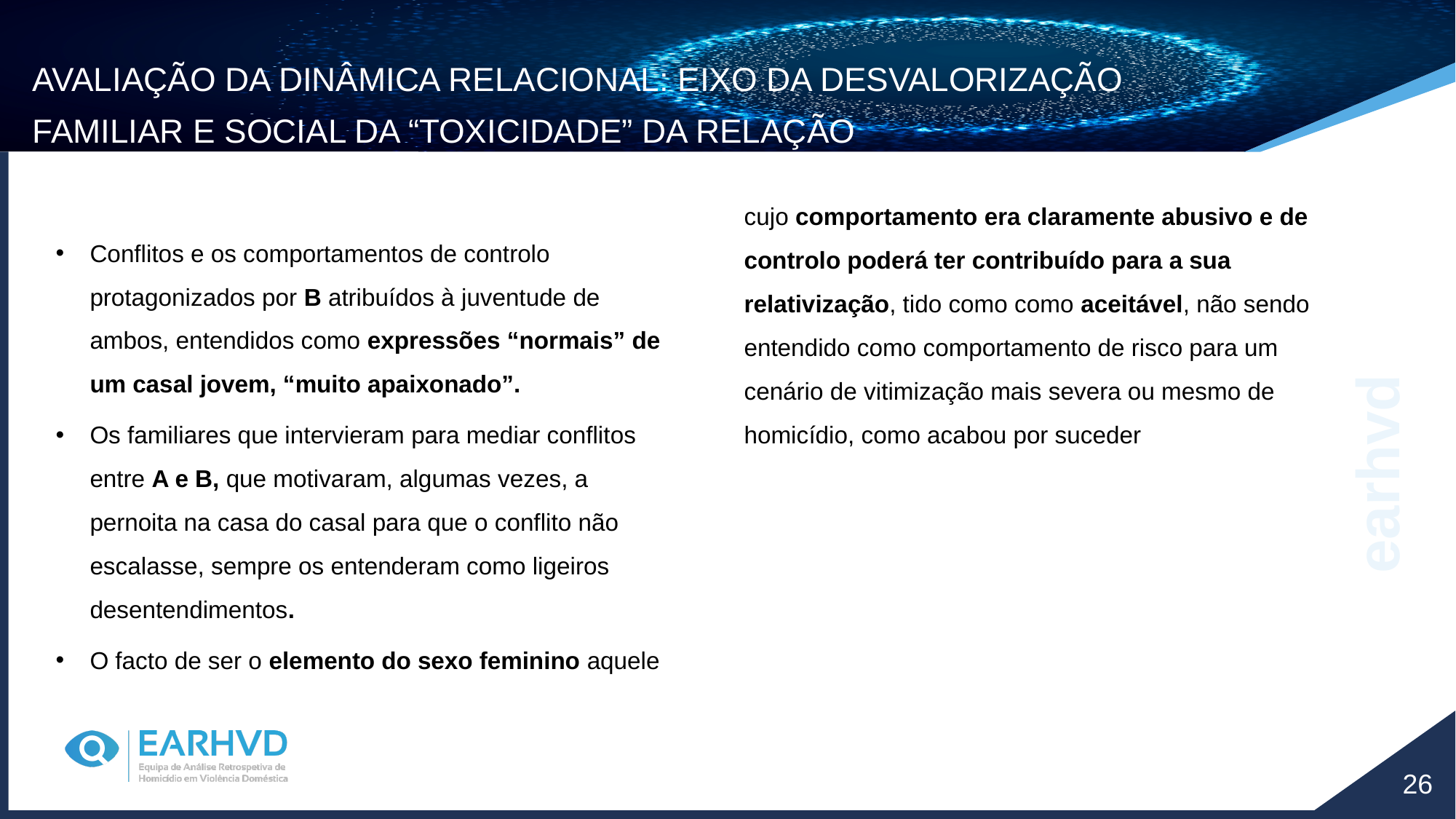

AVALIAÇÃO DA DINÂMICA RELACIONAL: eixo da Desvalorização familiar e social da “toxicidade” da relação

Conflitos e os comportamentos de controlo protagonizados por B atribuídos à juventude de ambos, entendidos como expressões “normais” de um casal jovem, “muito apaixonado”.
Os familiares que intervieram para mediar conflitos entre A e B, que motivaram, algumas vezes, a pernoita na casa do casal para que o conflito não escalasse, sempre os entenderam como ligeiros desentendimentos.
O facto de ser o elemento do sexo feminino aquele cujo comportamento era claramente abusivo e de controlo poderá ter contribuído para a sua relativização, tido como como aceitável, não sendo entendido como comportamento de risco para um cenário de vitimização mais severa ou mesmo de homicídio, como acabou por suceder
earhvd